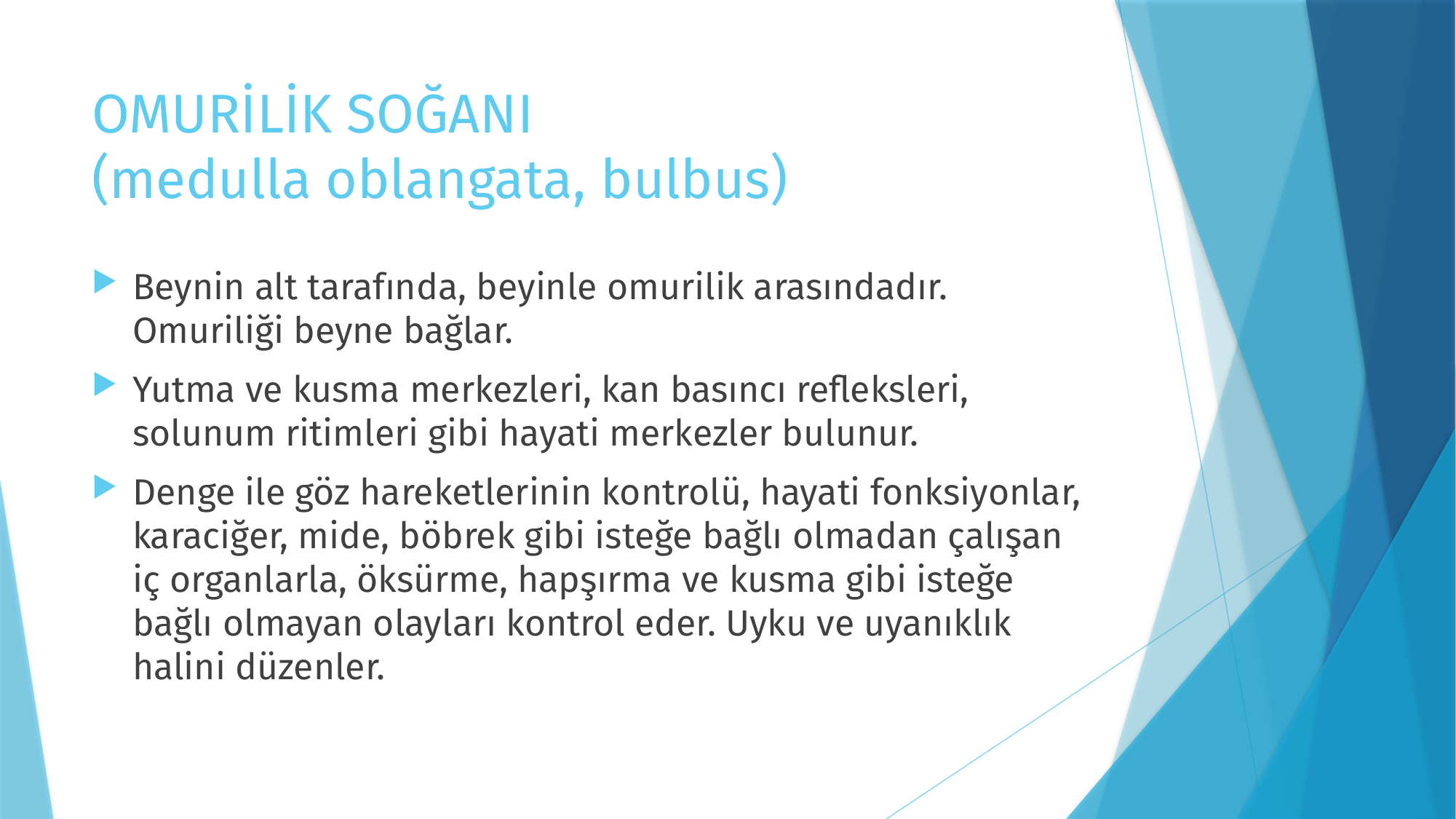

# OMURİLİK SOĞANI (medulla oblangata, bulbus)
Beynin alt tarafında, beyinle omurilik arasındadır. Omuriliği beyne bağlar.
Yutma ve kusma merkezleri, kan basıncı refleksleri, solunum ritimleri gibi hayati merkezler bulunur.
Denge ile göz hareketlerinin kontrolü, hayati fonksiyonlar, karaciğer, mide, böbrek gibi isteğe bağlı olmadan çalışan iç organlarla, öksürme, hapşırma ve kusma gibi isteğe bağlı olmayan olayları kontrol eder. Uyku ve uyanıklık halini düzenler.